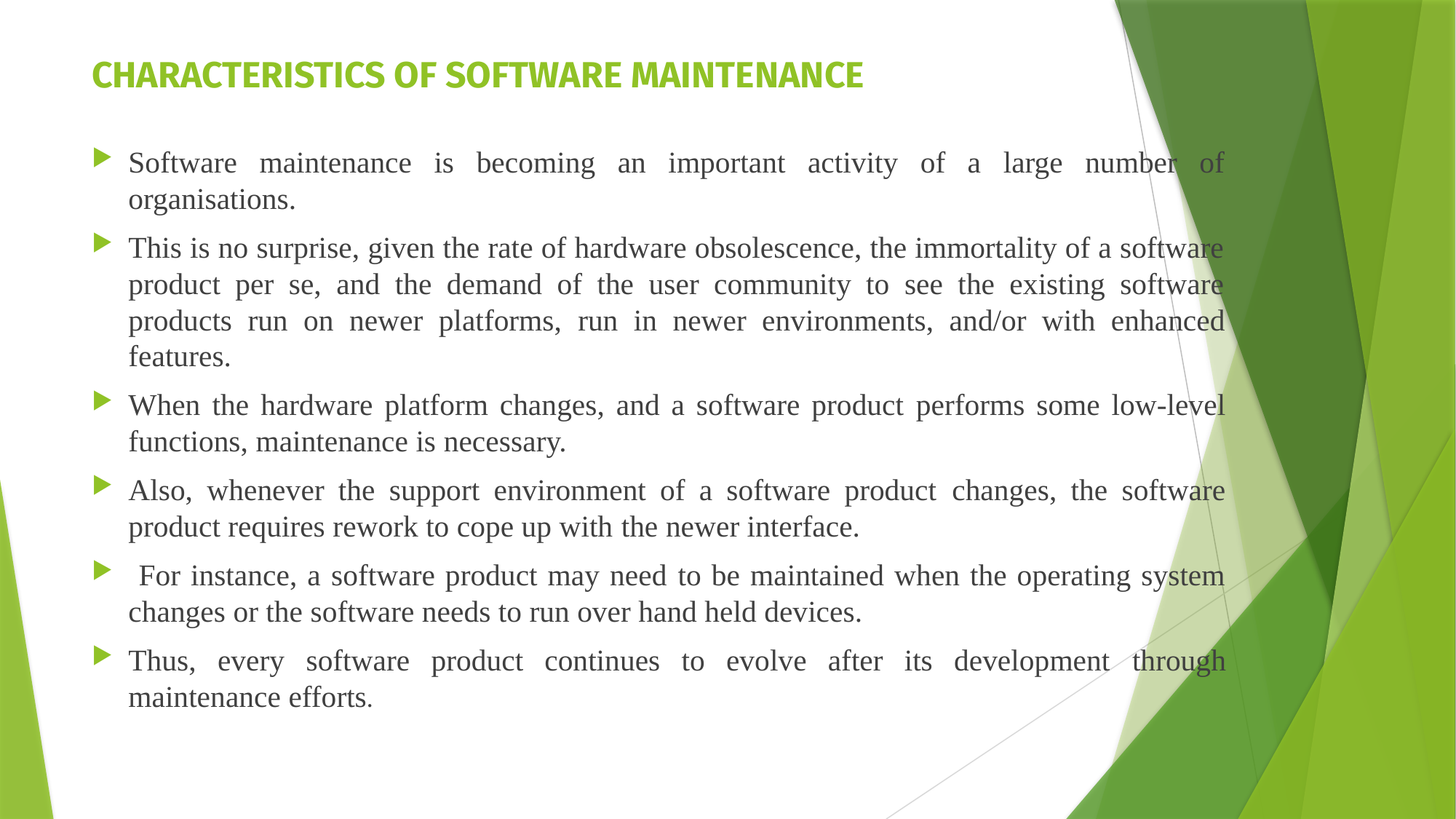

# CHARACTERISTICS OF SOFTWARE MAINTENANCE
Software maintenance is becoming an important activity of a large number of organisations.
This is no surprise, given the rate of hardware obsolescence, the immortality of a software product per se, and the demand of the user community to see the existing software products run on newer platforms, run in newer environments, and/or with enhanced features.
When the hardware platform changes, and a software product performs some low-level functions, maintenance is necessary.
Also, whenever the support environment of a software product changes, the software product requires rework to cope up with the newer interface.
 For instance, a software product may need to be maintained when the operating system changes or the software needs to run over hand held devices.
Thus, every software product continues to evolve after its development through maintenance efforts.